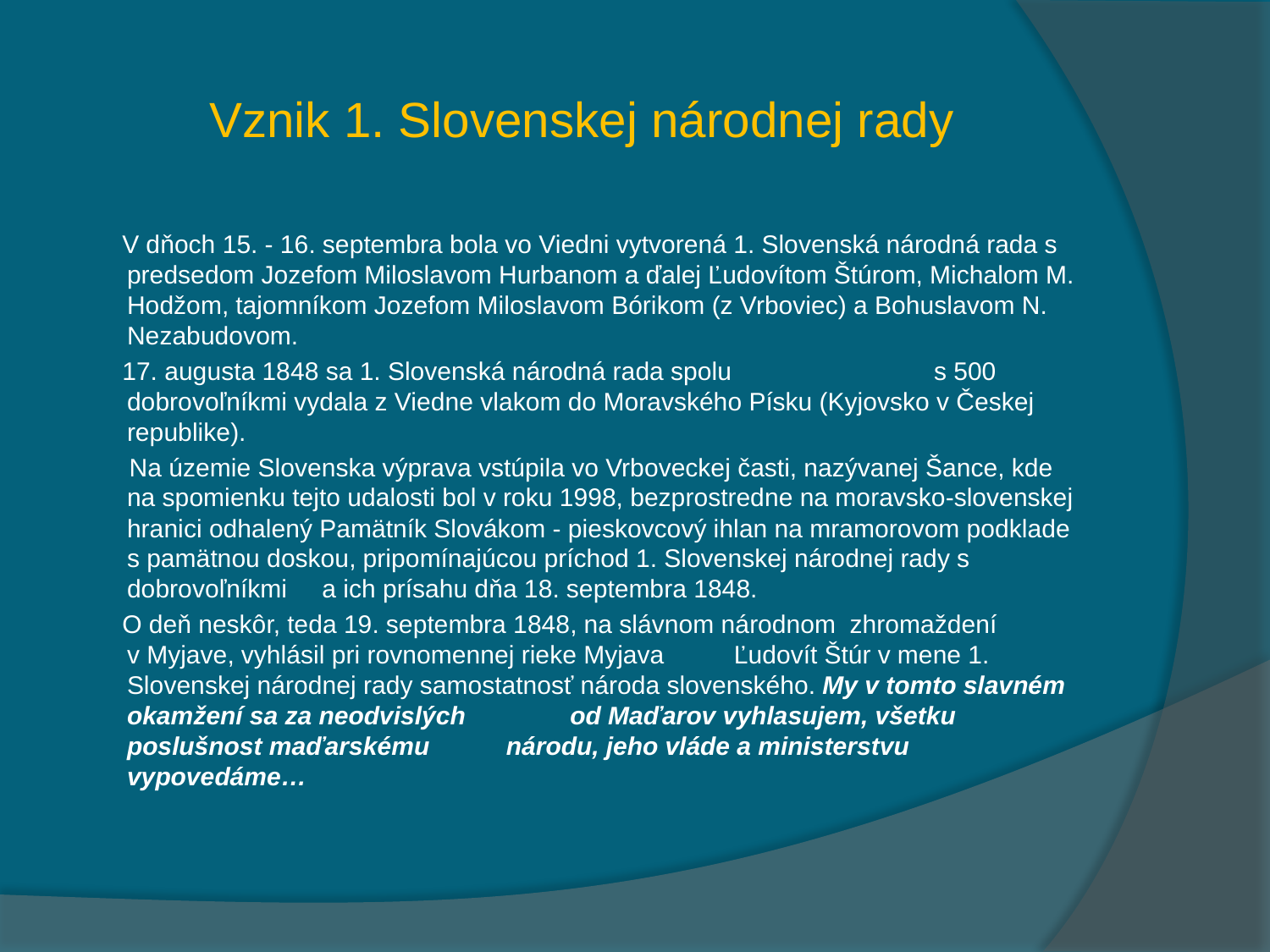

# Vznik 1. Slovenskej národnej rady
      V dňoch 15. - 16. septembra bola vo Viedni vytvorená 1. Slovenská národná rada s predsedom Jozefom Miloslavom Hurbanom a ďalej Ľudovítom Štúrom, Michalom M. Hodžom, tajomníkom Jozefom Miloslavom Bórikom (z Vrboviec) a Bohuslavom N. Nezabudovom.
      17. augusta 1848 sa 1. Slovenská národná rada spolu                             s 500 dobrovoľníkmi vydala z Viedne vlakom do Moravského Písku (Kyjovsko v Českej republike).
       Na územie Slovenska výprava vstúpila vo Vrboveckej časti, nazývanej Šance, kde na spomienku tejto udalosti bol v roku 1998, bezprostredne na moravsko-slovenskej hranici odhalený Pamätník Slovákom - pieskovcový ihlan na mramorovom podklade s pamätnou doskou, pripomínajúcou príchod 1. Slovenskej národnej rady s dobrovoľníkmi     a ich prísahu dňa 18. septembra 1848.
      O deň neskôr, teda 19. septembra 1848, na slávnom národnom  zhromaždení v Myjave, vyhlásil pri rovnomennej rieke Myjava          Ľudovít Štúr v mene 1. Slovenskej národnej rady samostatnosť národa slovenského. My v tomto slavném okamžení sa za neodvislých               od Maďarov vyhlasujem, všetku poslušnost maďarskému           národu, jeho vláde a ministerstvu vypovedáme…